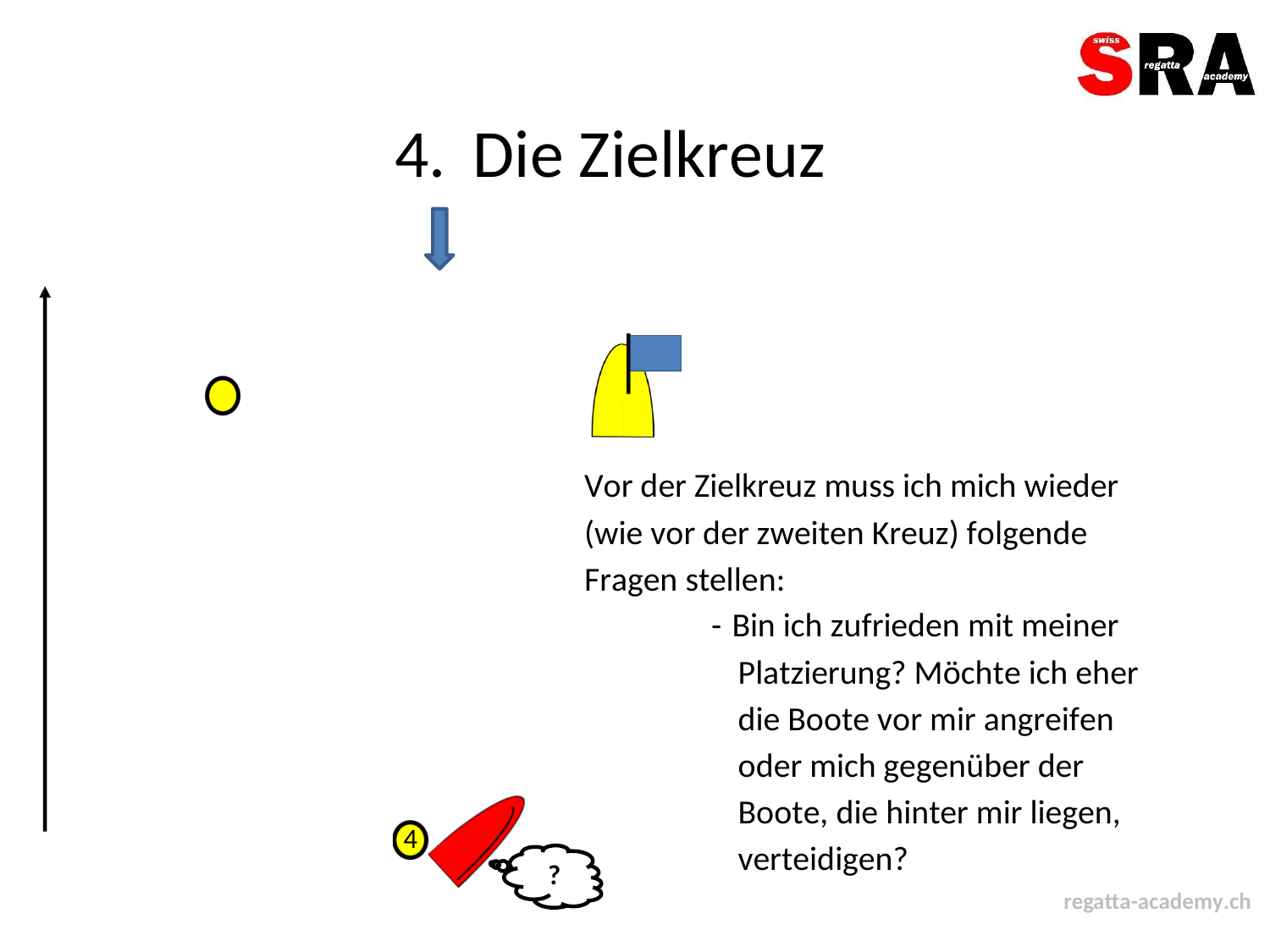

4.
Die Zielkreuz

Vor der Zielkreuz muss ich mich wieder
(wie vor der zweiten Kreuz) folgende
Fragen stellen:
-
Bin ich zufrieden mit meiner
Platzierung? Möchte ich eher
die Boote vor mir angreifen
oder mich gegenüber der
Boote, die hinter mir liegen,
verteidigen?
regatta-academy.ch

4

?